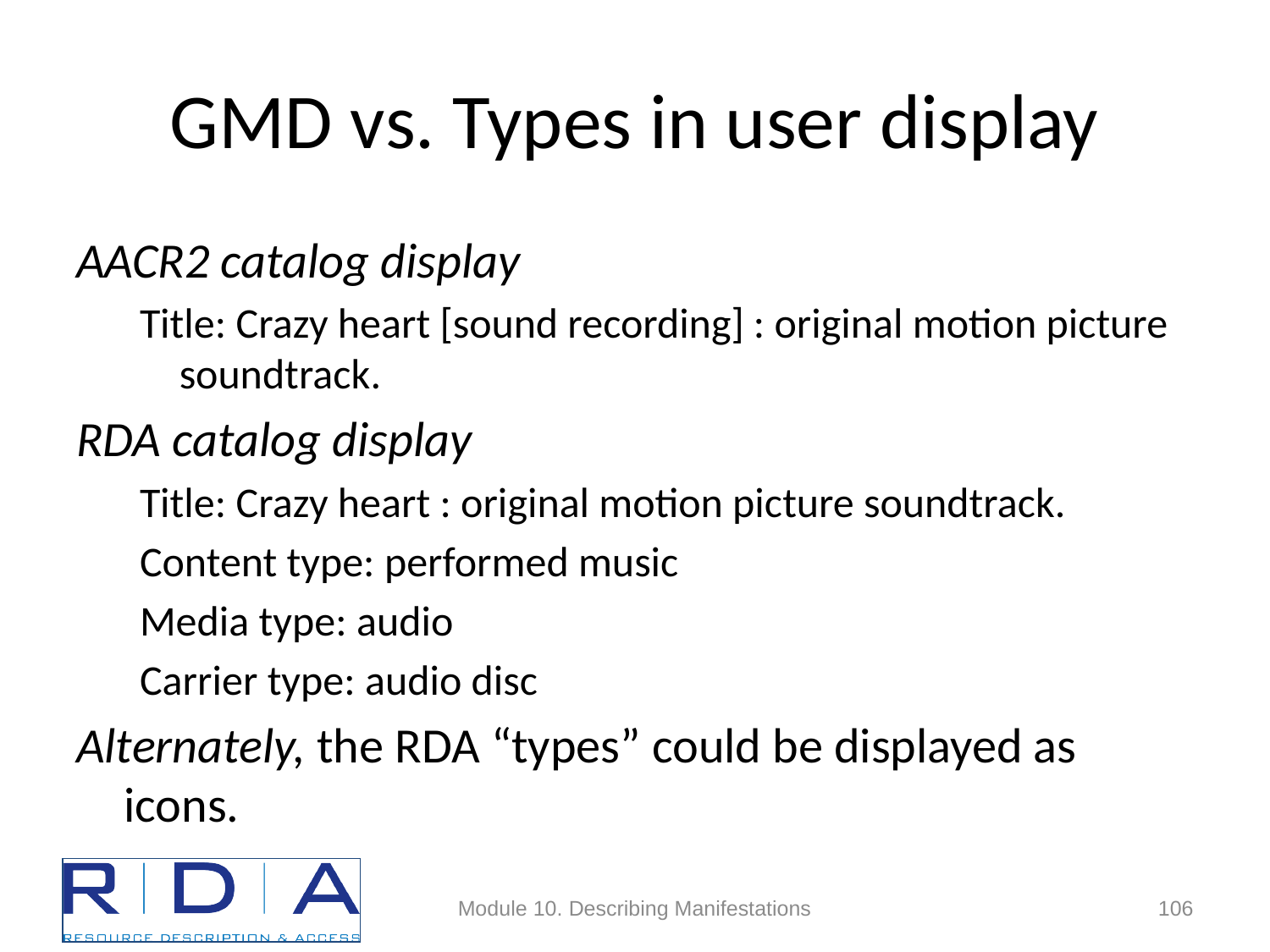

# GMD vs. Types in user display
AACR2 catalog display
Title: Crazy heart [sound recording] : original motion picture soundtrack.
RDA catalog display
Title: Crazy heart : original motion picture soundtrack.
Content type: performed music
Media type: audio
Carrier type: audio disc
Alternately, the RDA “types” could be displayed as icons.
Module 10. Describing Manifestations
106